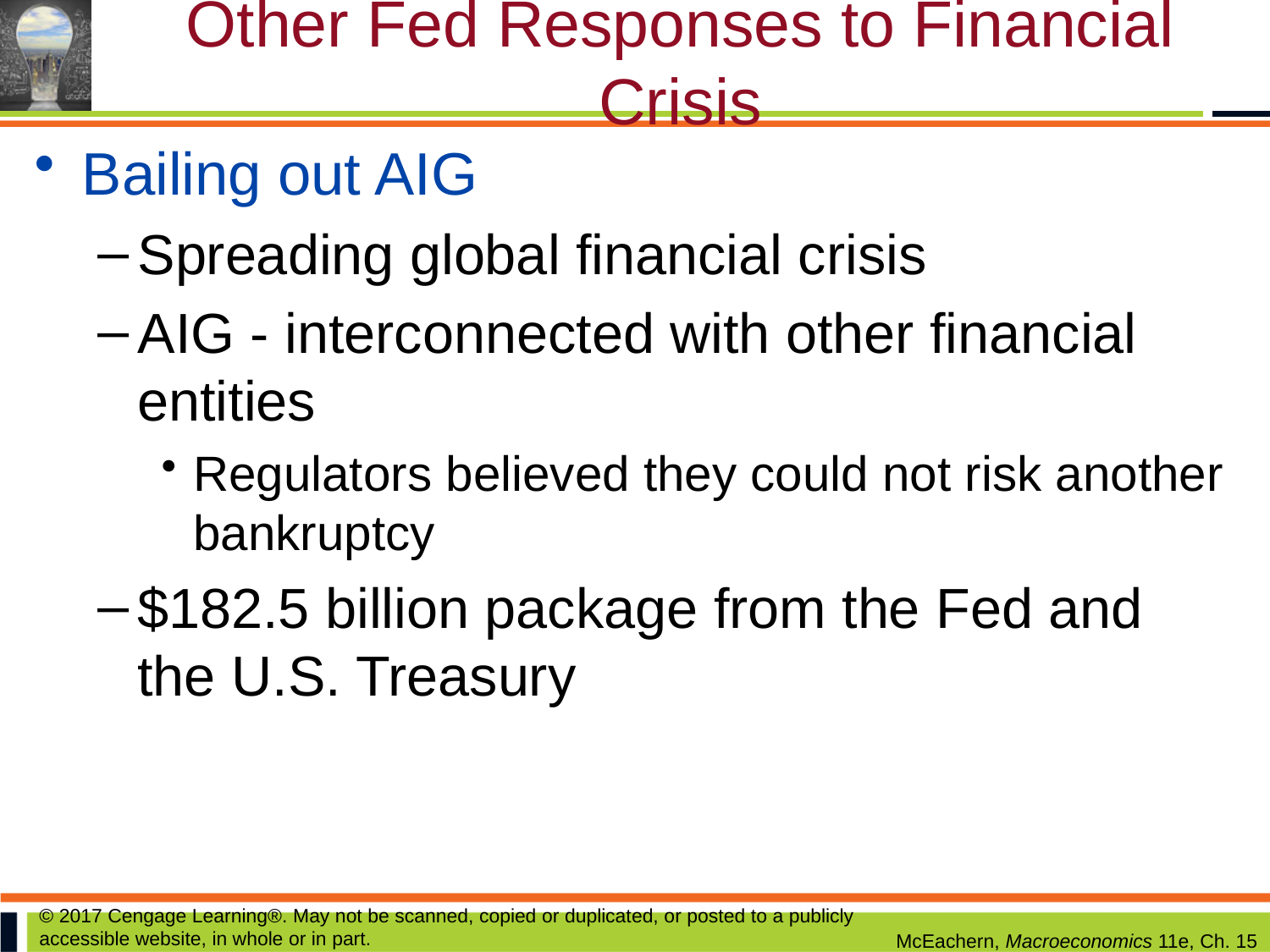

# Other Fed Responses to Financial Crisis
Bailing out AIG
Spreading global financial crisis
AIG - interconnected with other financial entities
Regulators believed they could not risk another bankruptcy
$182.5 billion package from the Fed and the U.S. Treasury
© 2017 Cengage Learning®. May not be scanned, copied or duplicated, or posted to a publicly accessible website, in whole or in part.